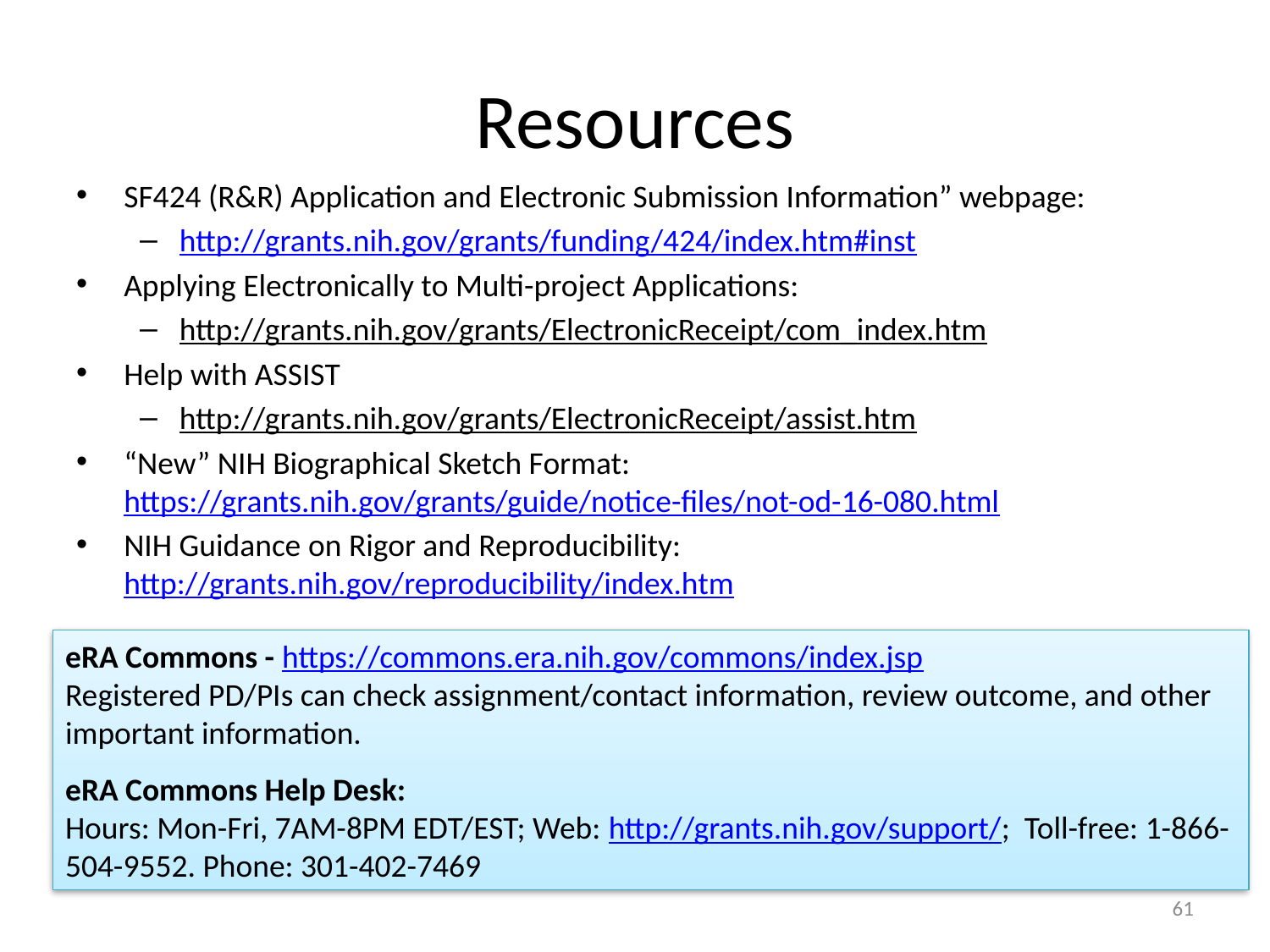

# Resources
SF424 (R&R) Application and Electronic Submission Information” webpage:
http://grants.nih.gov/grants/funding/424/index.htm#inst
Applying Electronically to Multi-project Applications:
http://grants.nih.gov/grants/ElectronicReceipt/com_index.htm
Help with ASSIST
http://grants.nih.gov/grants/ElectronicReceipt/assist.htm
“New” NIH Biographical Sketch Format: https://grants.nih.gov/grants/guide/notice-files/not-od-16-080.html
NIH Guidance on Rigor and Reproducibility: http://grants.nih.gov/reproducibility/index.htm

eRA Commons - https://commons.era.nih.gov/commons/index.jsp
Registered PD/PIs can check assignment/contact information, review outcome, and other important information.

eRA Commons Help Desk:
Hours: Mon-Fri, 7AM-8PM EDT/EST; Web: http://grants.nih.gov/support/;  Toll-free: 1-866-504-9552. Phone: 301-402-7469
61